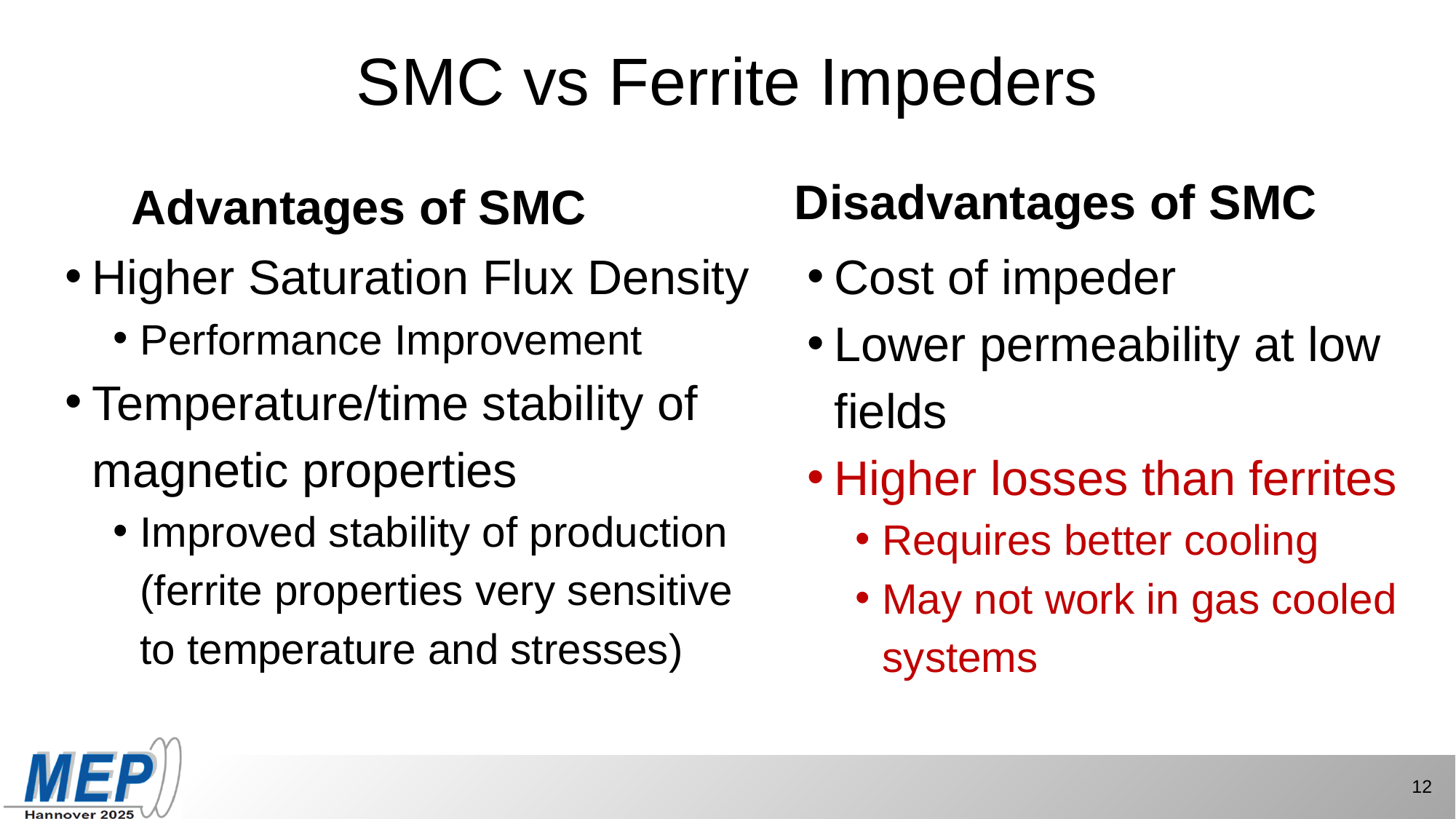

# SMC vs Ferrite Impeders
Disadvantages of SMC
Advantages of SMC
Higher Saturation Flux Density
Performance Improvement
Temperature/time stability of magnetic properties
Improved stability of production (ferrite properties very sensitive to temperature and stresses)
Cost of impeder
Lower permeability at low fields
Higher losses than ferrites
Requires better cooling
May not work in gas cooled systems
12